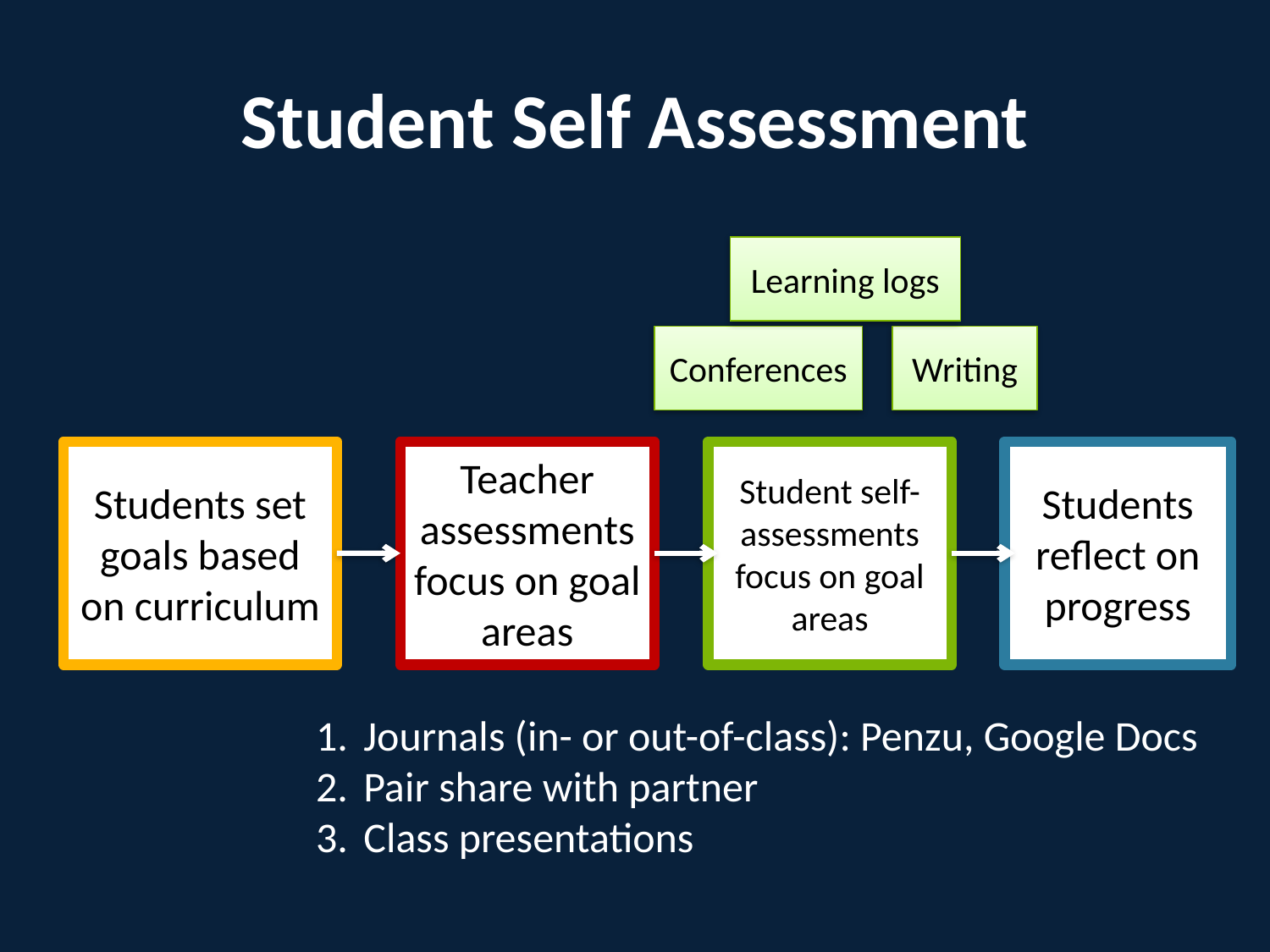

# Student Self Assessment
Learning logs
Conferences
Writing
Students set goals based on curriculum
Teacher assessments focus on goal areas
Student self-assessments focus on goal areas
Students reflect on progress
Journals (in- or out-of-class): Penzu, Google Docs
Pair share with partner
Class presentations